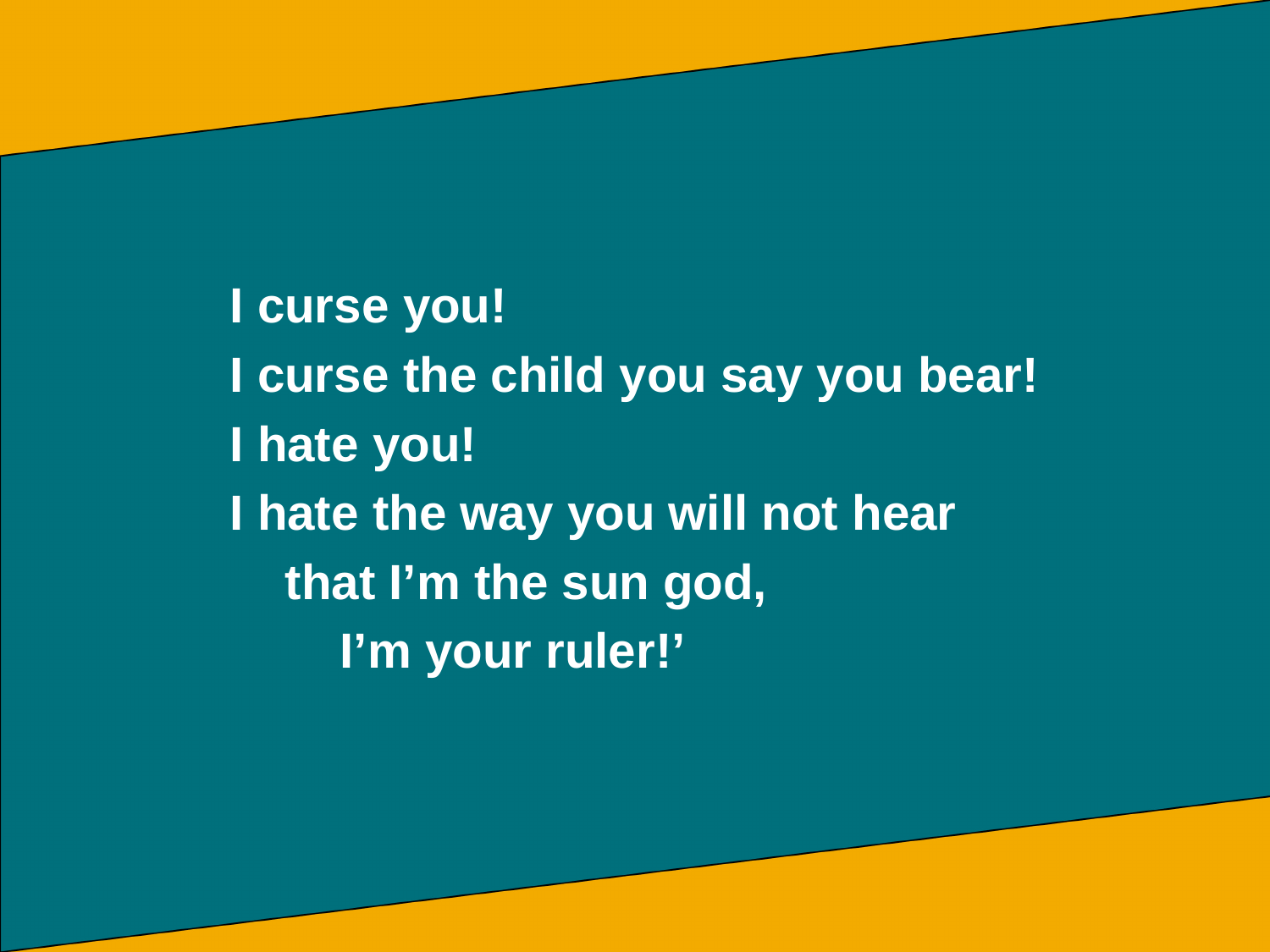

I curse you!
I curse the child you say you bear!
I hate you!
I hate the way you will not hear
    that I’m the sun god,
        I’m your ruler!’